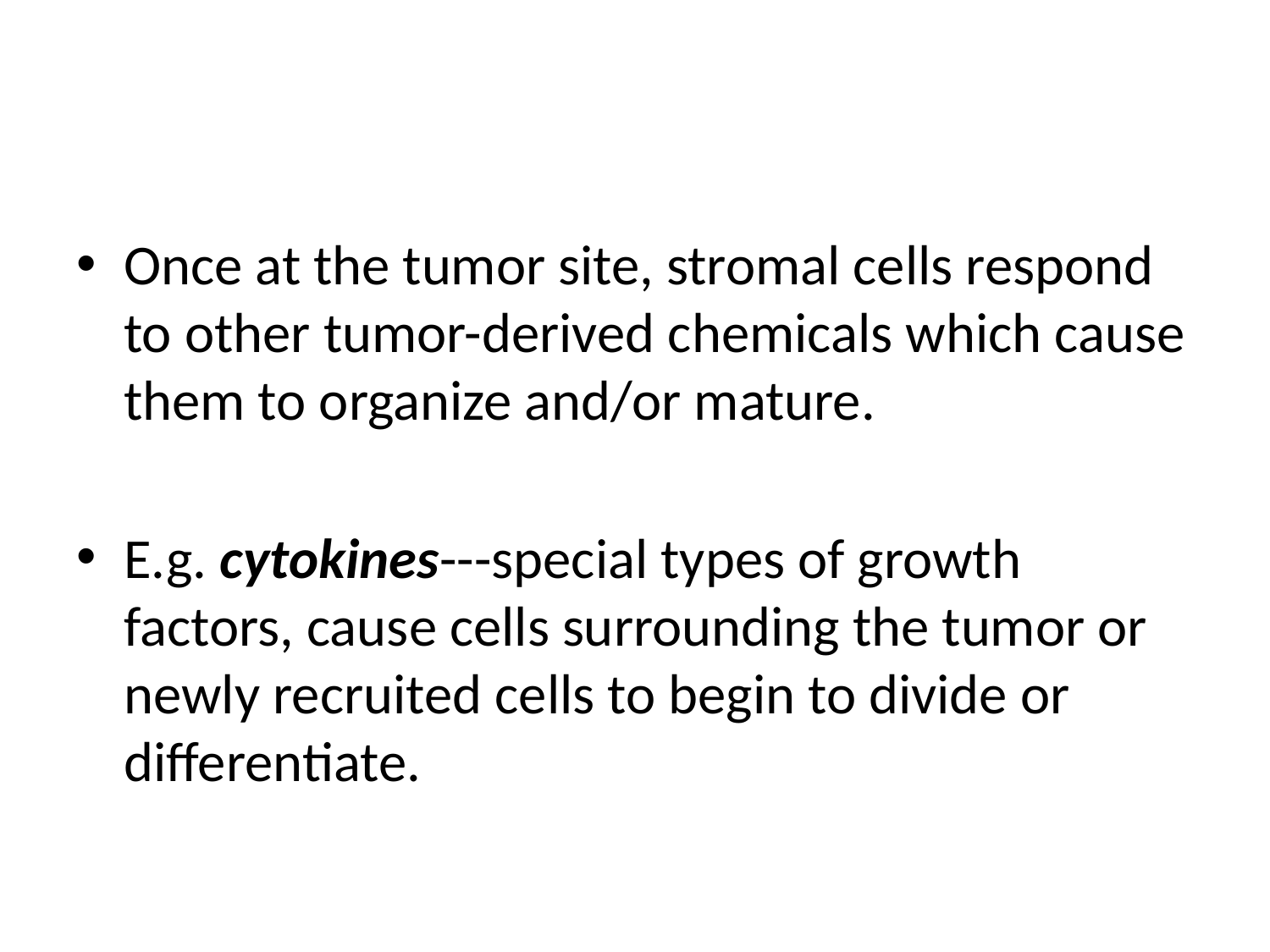

#
Once at the tumor site, stromal cells respond to other tumor-derived chemicals which cause them to organize and/or mature.

E.g. cytokines---special types of growth factors, cause cells surrounding the tumor or newly recruited cells to begin to divide or differentiate.